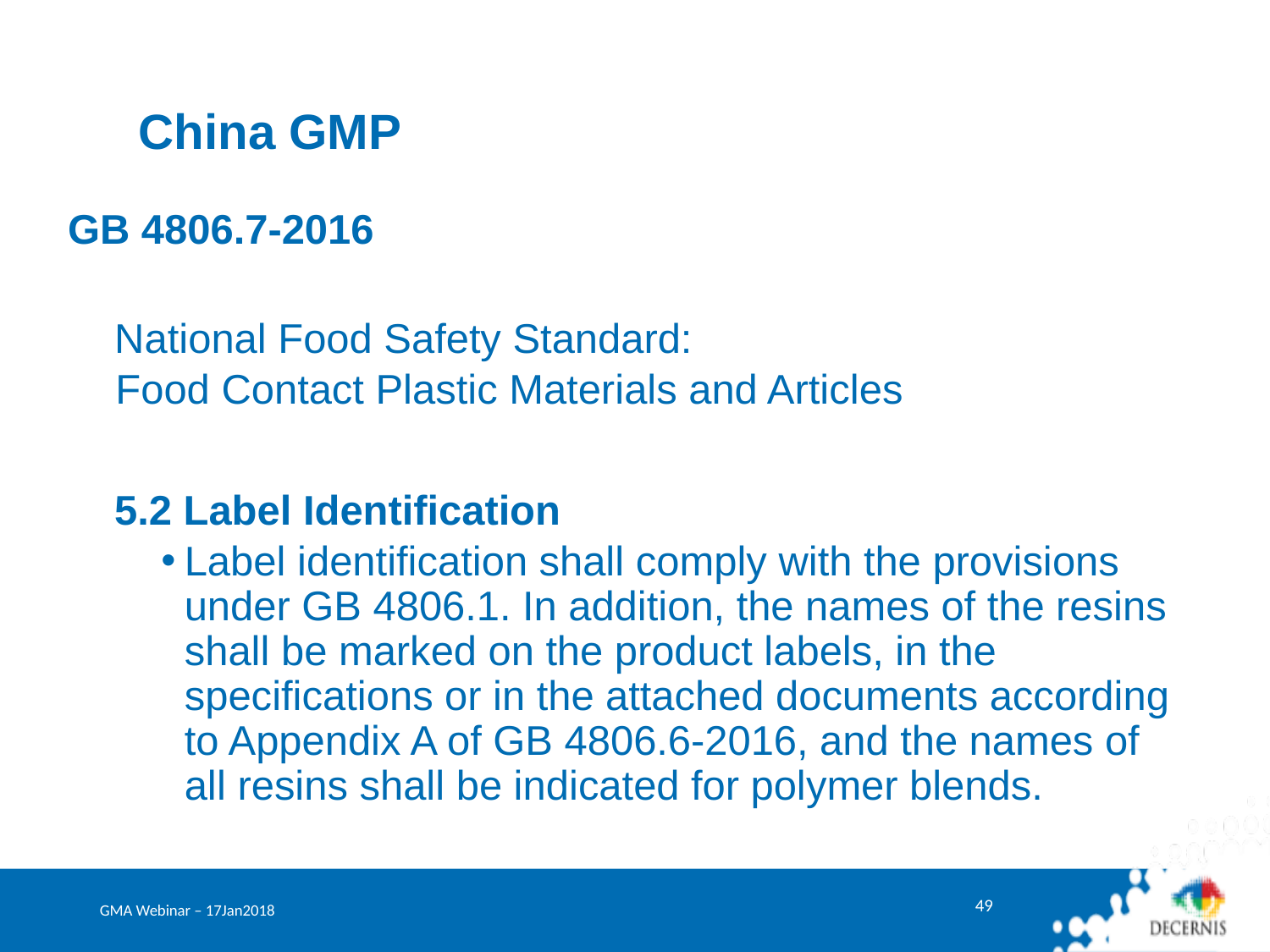

# China GMP
GB 4806.7-2016

National Food Safety Standard:
	Food Contact Plastic Materials and Articles

5.2 Label Identification
Label identification shall comply with the provisions under GB 4806.1. In addition, the names of the resins shall be marked on the product labels, in the specifications or in the attached documents according to Appendix A of GB 4806.6-2016, and the names of all resins shall be indicated for polymer blends.

49